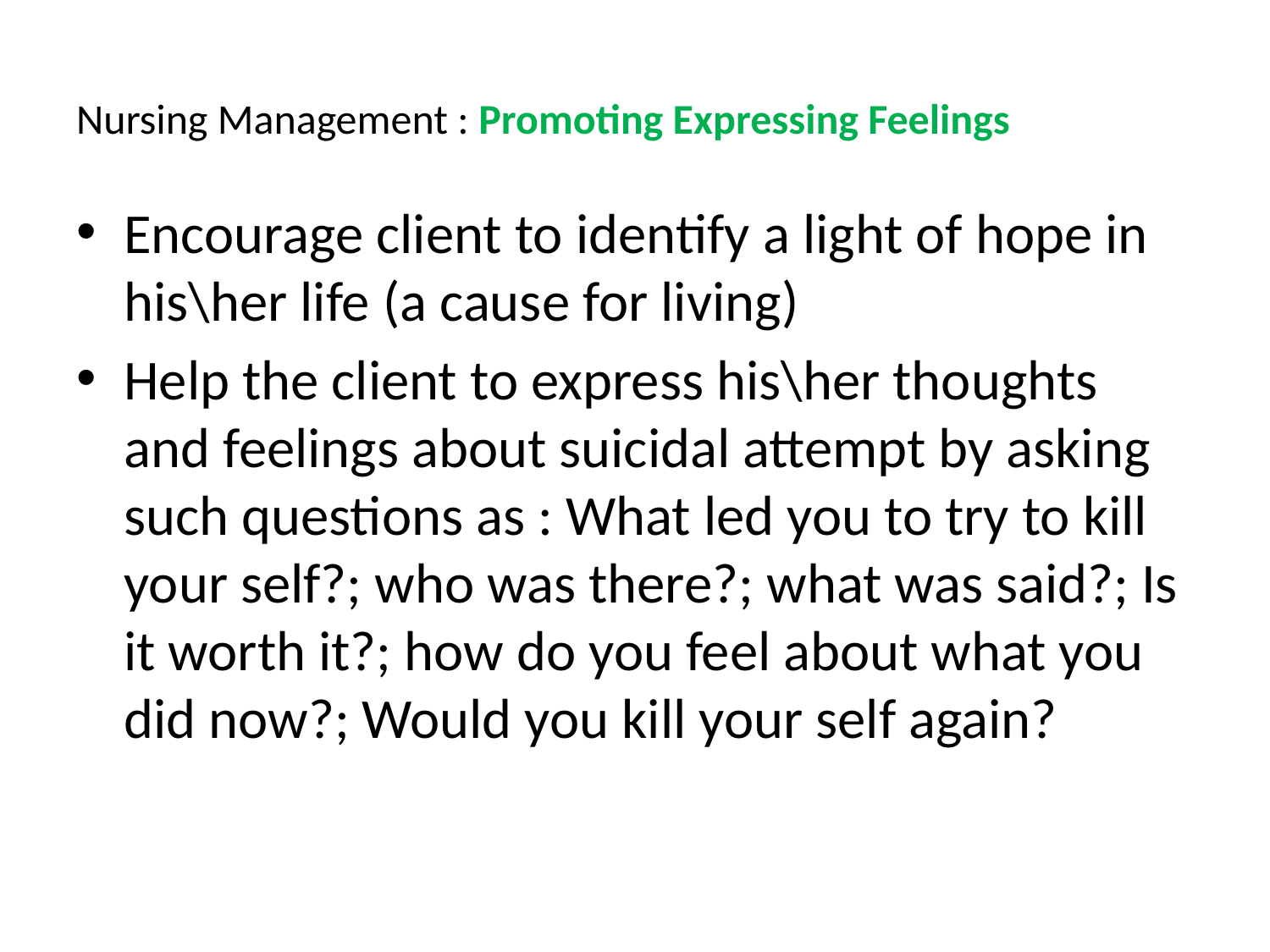

Nursing Management : Promoting Expressing Feelings
Encourage client to identify a light of hope in his\her life (a cause for living)
Help the client to express his\her thoughts and feelings about suicidal attempt by asking such questions as : What led you to try to kill your self?; who was there?; what was said?; Is it worth it?; how do you feel about what you did now?; Would you kill your self again?